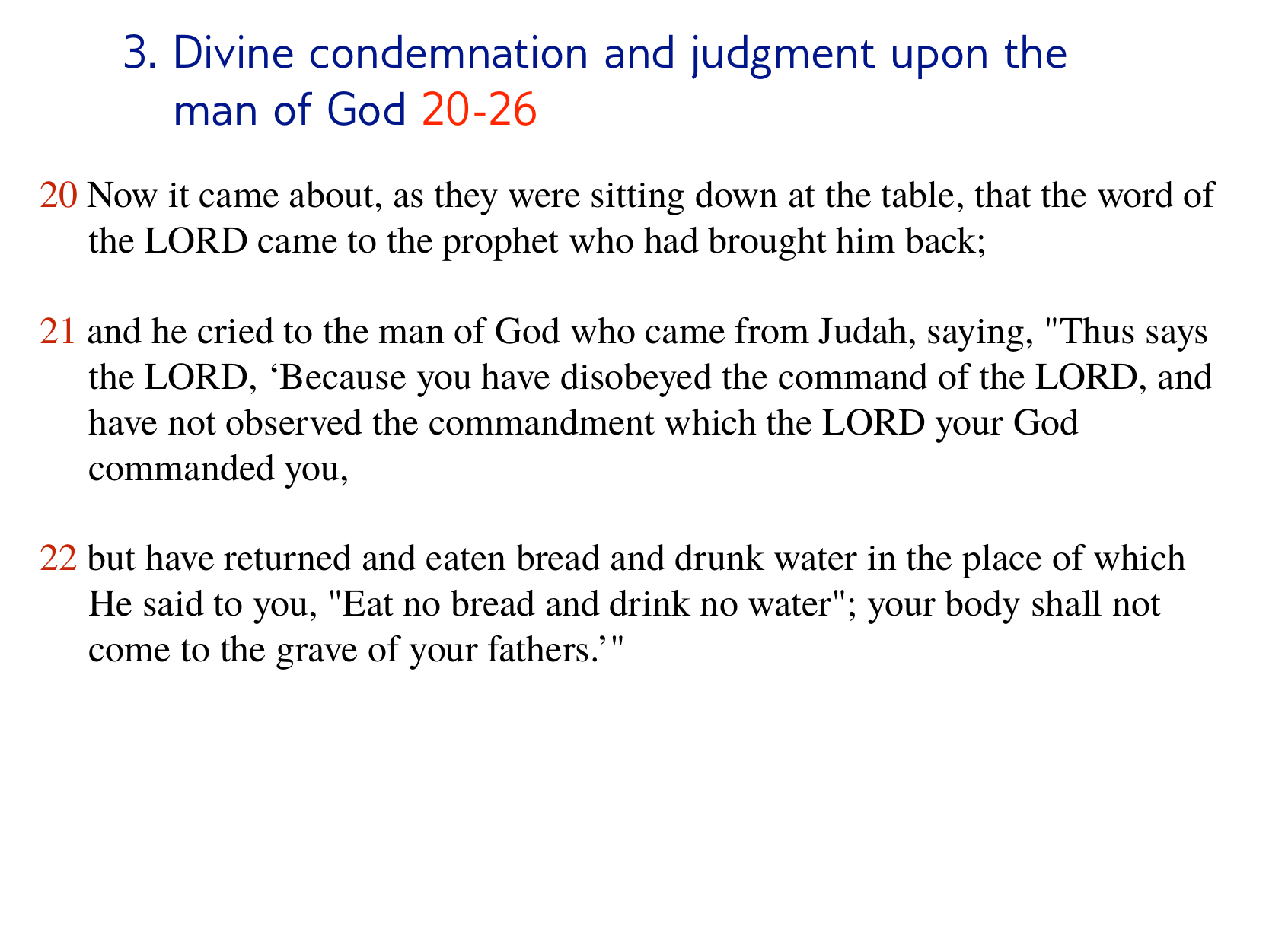

# 3.	Divine condemnation and judgment upon the man of God 20-26
20 Now it came about, as they were sitting down at the table, that the word of the LORD came to the prophet who had brought him back;
21 and he cried to the man of God who came from Judah, saying, "Thus says the LORD, ‘Because you have disobeyed the command of the LORD, and have not observed the commandment which the LORD your God commanded you,
22 but have returned and eaten bread and drunk water in the place of which He said to you, "Eat no bread and drink no water"; your body shall not come to the grave of your fathers.’"